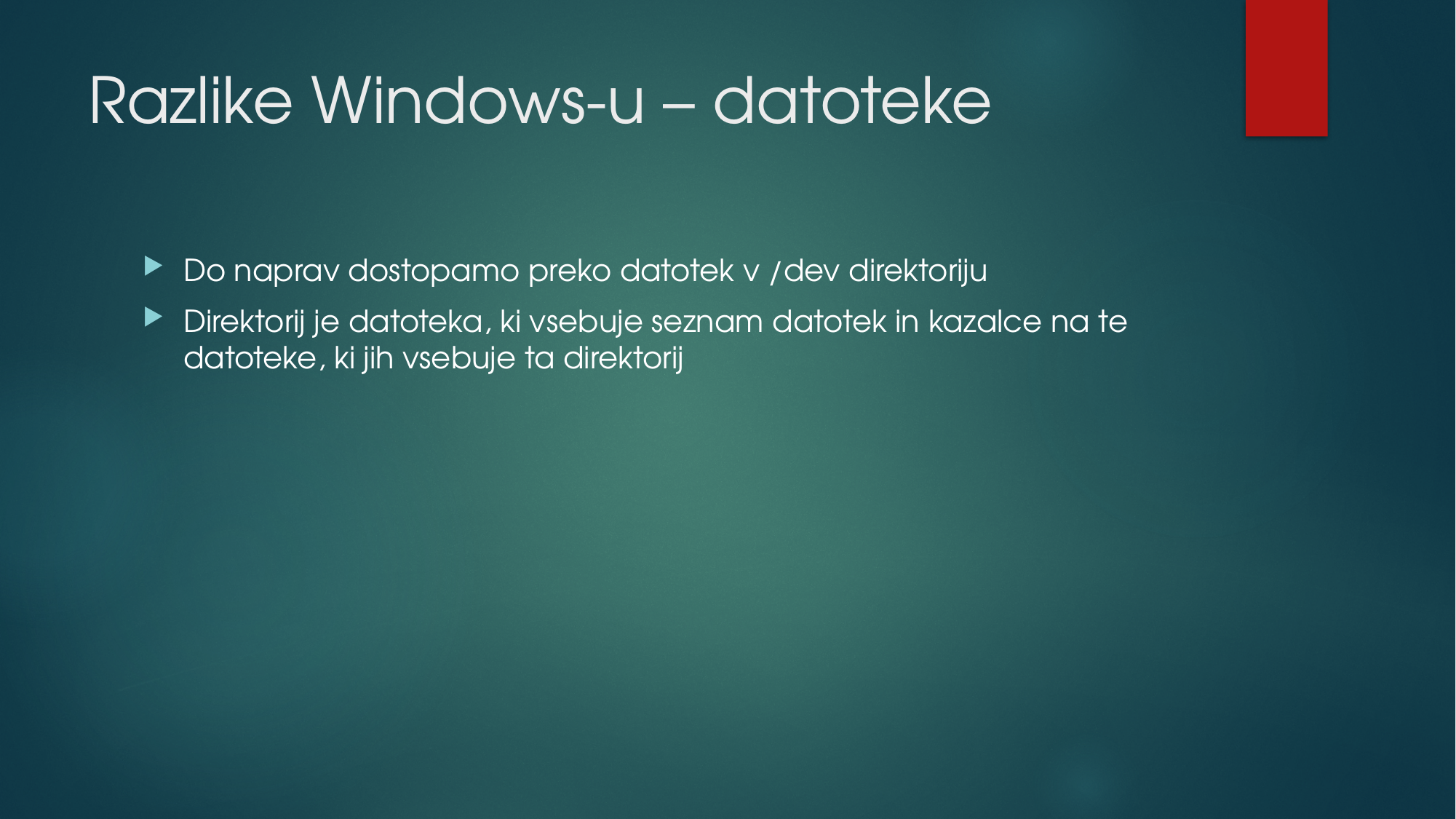

# Razlike Windows-u – datoteke
Do naprav dostopamo preko datotek v /dev direktoriju
Direktorij je datoteka, ki vsebuje seznam datotek in kazalce na te datoteke, ki jih vsebuje ta direktorij